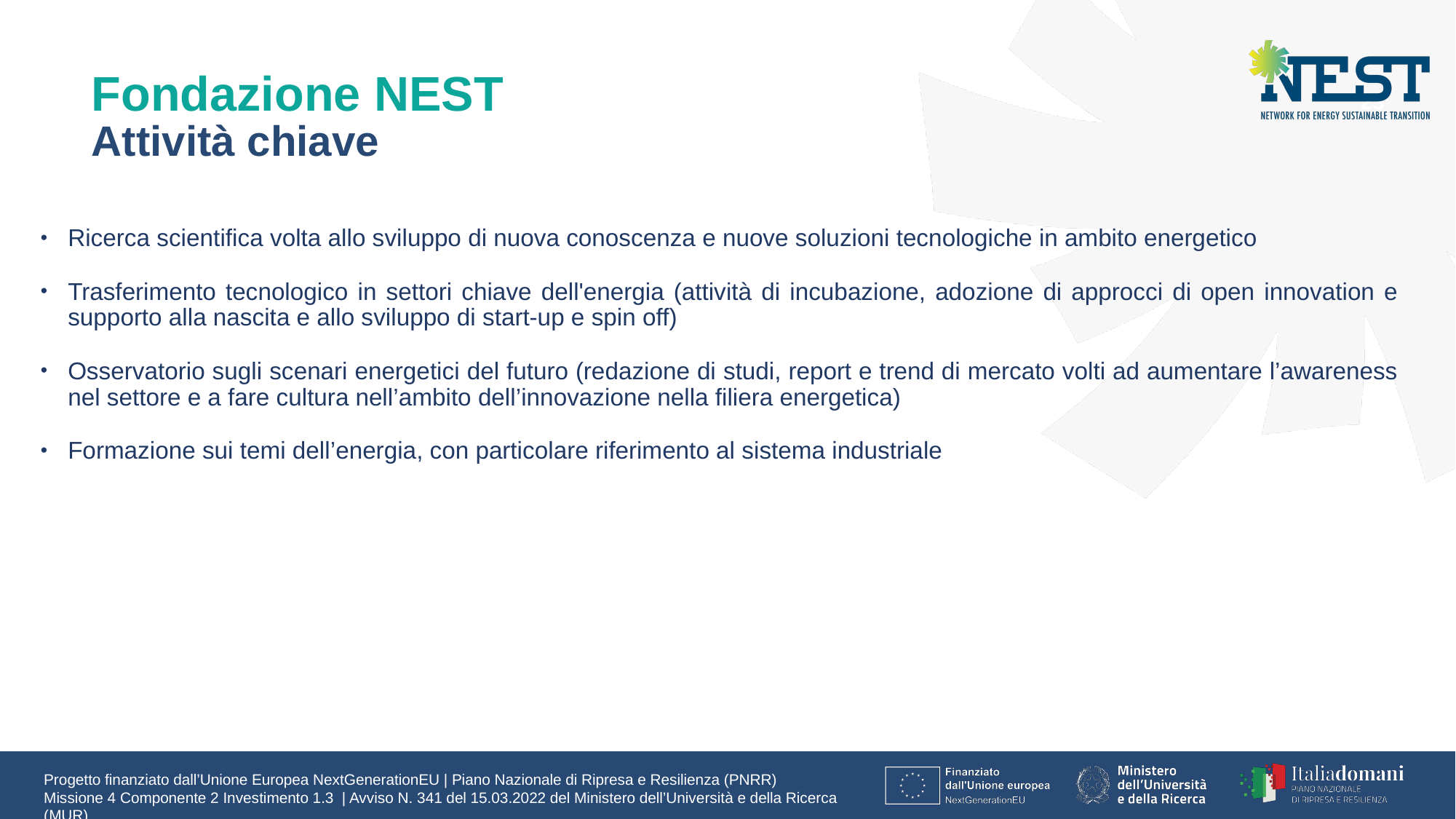

Fondazione NEST
Attività chiave
Ricerca scientifica volta allo sviluppo di nuova conoscenza e nuove soluzioni tecnologiche in ambito energetico
Trasferimento tecnologico in settori chiave dell'energia (attività di incubazione, adozione di approcci di open innovation e supporto alla nascita e allo sviluppo di start-up e spin off)
Osservatorio sugli scenari energetici del futuro (redazione di studi, report e trend di mercato volti ad aumentare l’awareness nel settore e a fare cultura nell’ambito dell’innovazione nella filiera energetica)
Formazione sui temi dell’energia, con particolare riferimento al sistema industriale